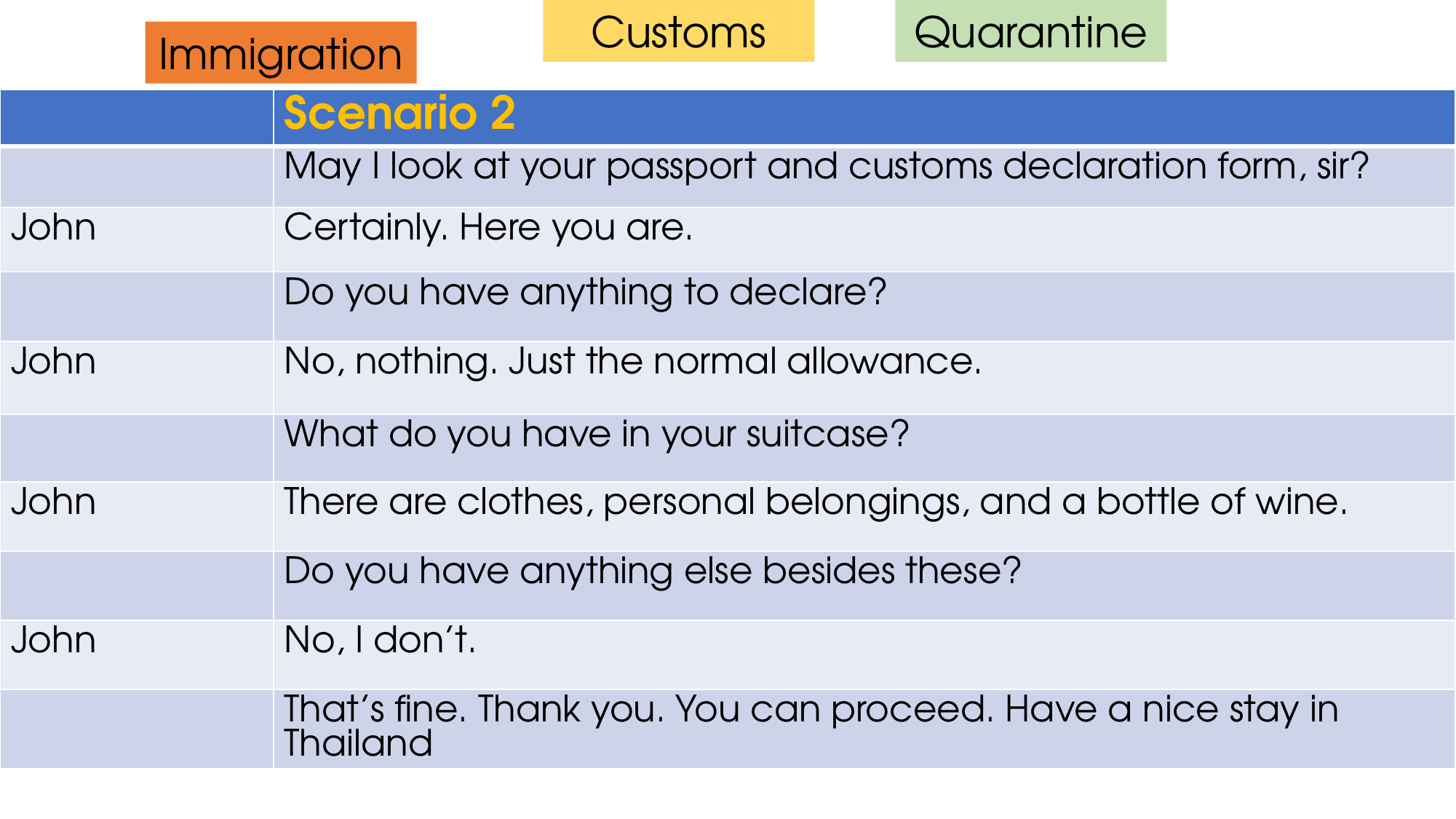

Customs
Quarantine
Immigration
|  | Scenario 2 |
| --- | --- |
|  | May I look at your passport and customs declaration form, sir? |
| John | Certainly. Here you are. |
|  | Do you have anything to declare? |
| John | No, nothing. Just the normal allowance. |
|  | What do you have in your suitcase? |
| John | There are clothes, personal belongings, and a bottle of wine. |
|  | Do you have anything else besides these? |
| John | No, I don’t. |
|  | That’s fine. Thank you. You can proceed. Have a nice stay in Thailand |